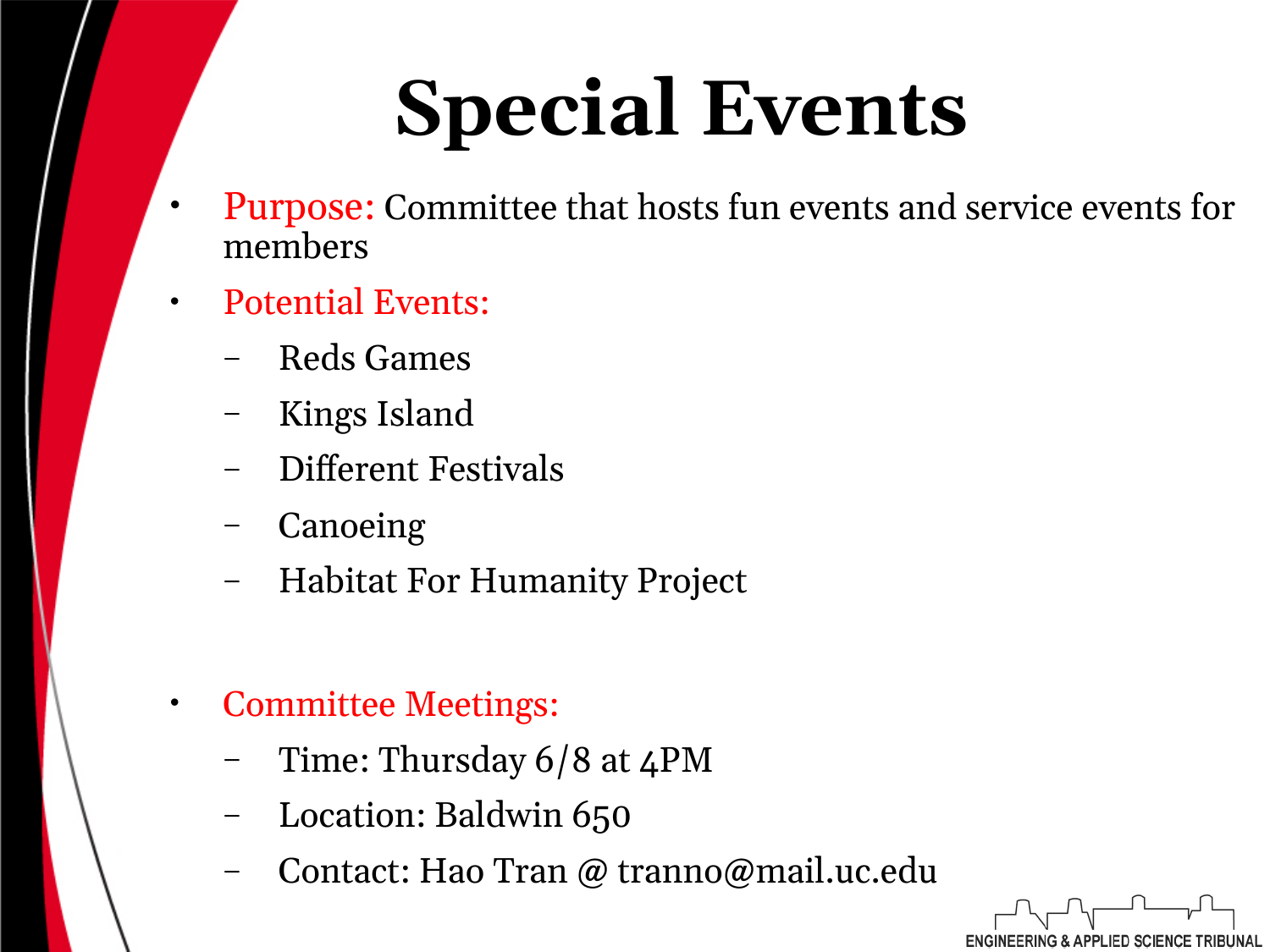

# Special Events
Purpose: Committee that hosts fun events and service events for members
Potential Events:
Reds Games
Kings Island
Different Festivals
Canoeing
Habitat For Humanity Project

Committee Meetings:
Time: Thursday 6/8 at 4PM
Location: Baldwin 650
Contact: Hao Tran @ tranno@mail.uc.edu